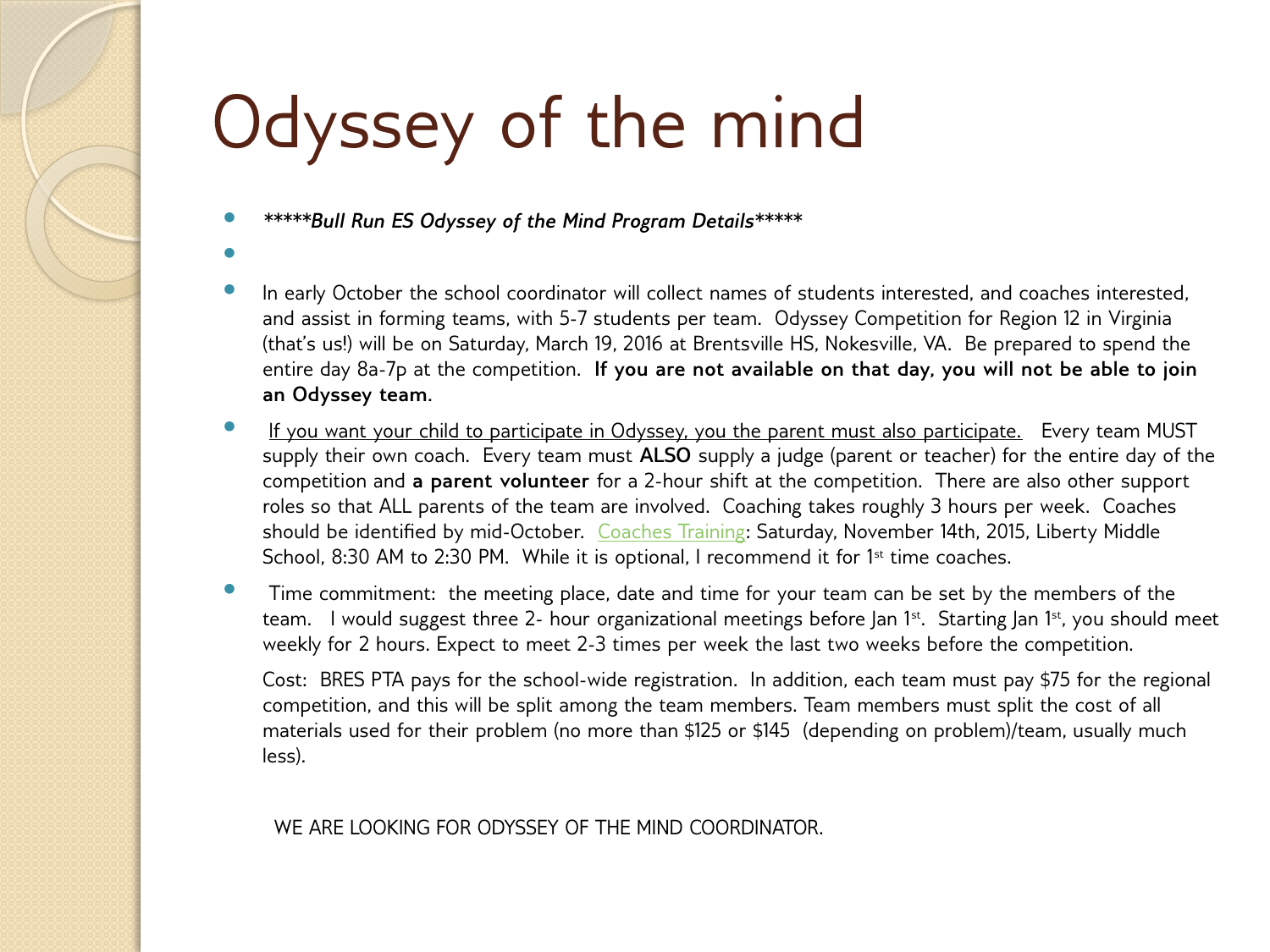

# Odyssey of the mind
*****Bull Run ES Odyssey of the Mind Program Details*****

In early October the school coordinator will collect names of students interested, and coaches interested, and assist in forming teams, with 5-7 students per team.  Odyssey Competition for Region 12 in Virginia (that’s us!) will be on Saturday, March 19, 2016 at Brentsville HS, Nokesville, VA.  Be prepared to spend the entire day 8a-7p at the competition.  If you are not available on that day, you will not be able to join an Odyssey team.
 If you want your child to participate in Odyssey, you the parent must also participate.   Every team MUST supply their own coach.  Every team must ALSO supply a judge (parent or teacher) for the entire day of the competition and a parent volunteer for a 2-hour shift at the competition.  There are also other support roles so that ALL parents of the team are involved.  Coaching takes roughly 3 hours per week.  Coaches should be identified by mid-October.  Coaches Training: Saturday, November 14th, 2015, Liberty Middle School, 8:30 AM to 2:30 PM.  While it is optional, I recommend it for 1st time coaches.
 Time commitment:  the meeting place, date and time for your team can be set by the members of the team.   I would suggest three 2- hour organizational meetings before Jan 1st.  Starting Jan 1st, you should meet weekly for 2 hours. Expect to meet 2-3 times per week the last two weeks before the competition.
	Cost:  BRES PTA pays for the school-wide registration.  In addition, each team must pay $75 for the regional competition, and this will be split among the team members. Team members must split the cost of all materials used for their problem (no more than $125 or $145  (depending on problem)/team, usually much less).

        WE ARE LOOKING FOR ODYSSEY OF THE MIND COORDINATOR.